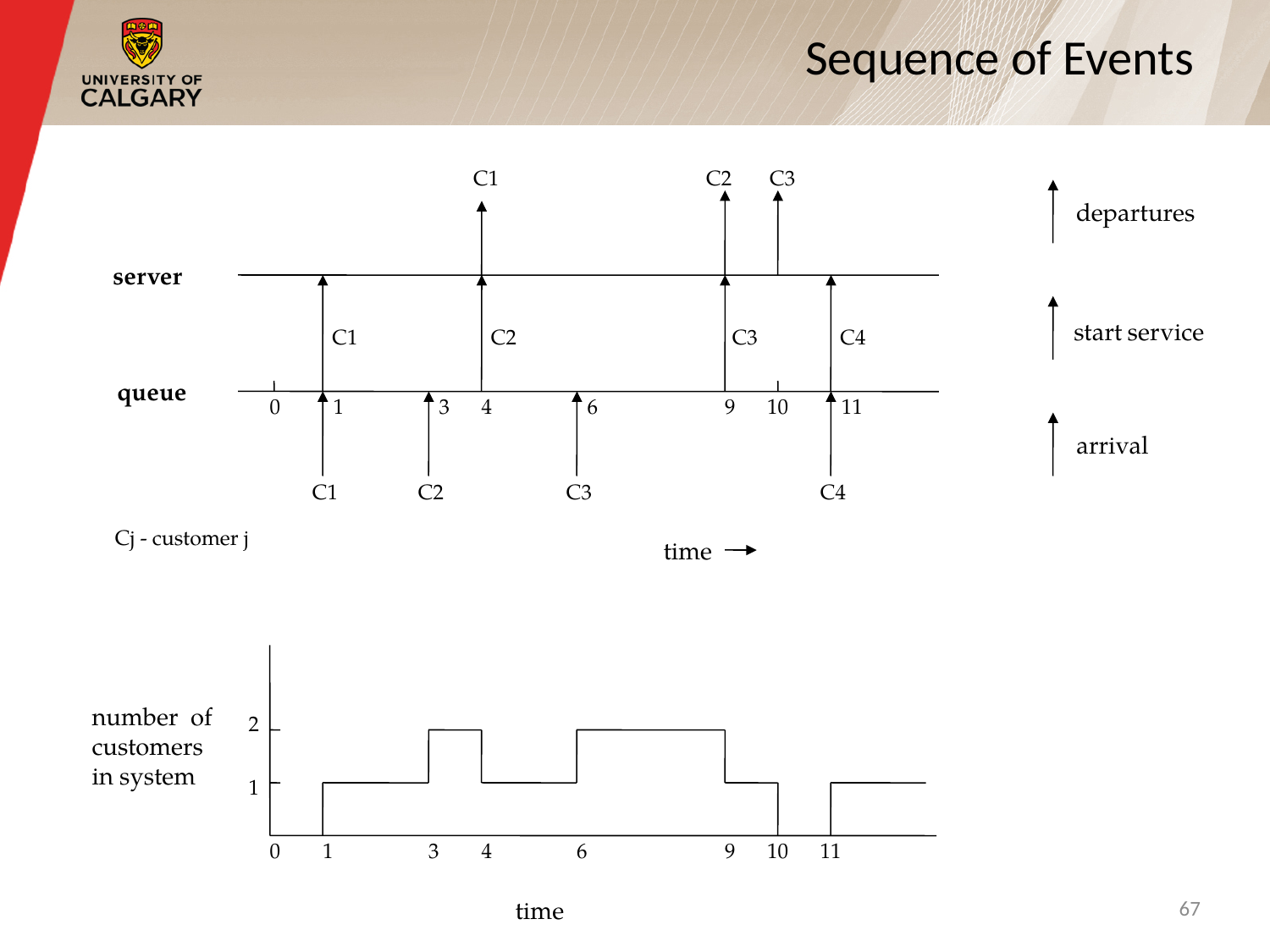

# Sequence of Events
C1
C2
C3

departures

server

start service
C1
C2
C4
C3
queue

0
1
3
4
6
9
10
11

arrival
C1
C2
C3
C4
Cj - customer j
time

number  of
customers
in system
2

1

0
1
3
4
6
9
10
11

67
time